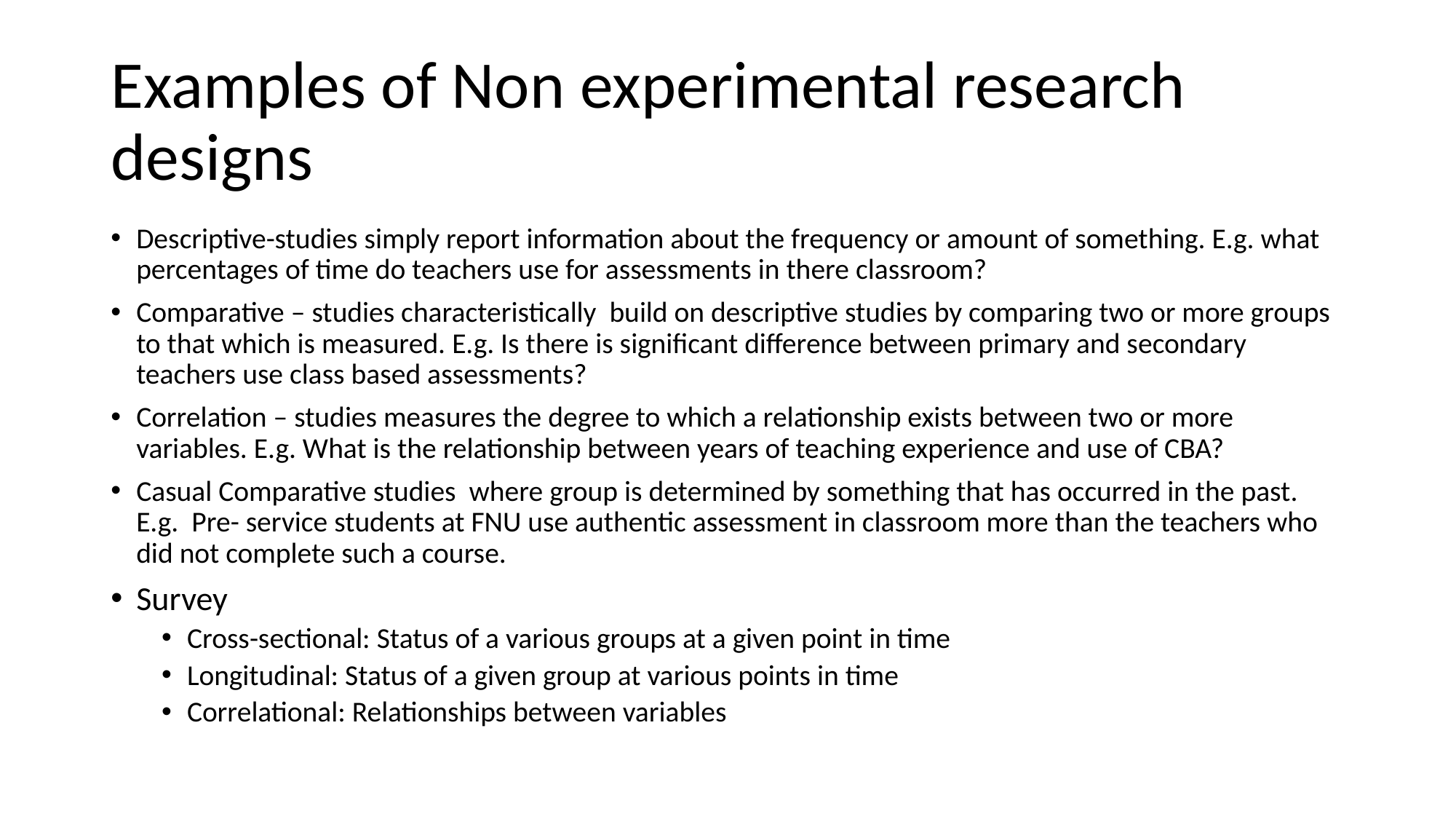

# Examples of Non experimental research designs
Descriptive-studies simply report information about the frequency or amount of something. E.g. what percentages of time do teachers use for assessments in there classroom?
Comparative – studies characteristically  build on descriptive studies by comparing two or more groups to that which is measured. E.g. Is there is significant difference between primary and secondary teachers use class based assessments?
Correlation – studies measures the degree to which a relationship exists between two or more variables. E.g. What is the relationship between years of teaching experience and use of CBA?
Casual Comparative studies  where group is determined by something that has occurred in the past. E.g.  Pre- service students at FNU use authentic assessment in classroom more than the teachers who did not complete such a course.
Survey
Cross-sectional: Status of a various groups at a given point in time
Longitudinal: Status of a given group at various points in time
Correlational: Relationships between variables